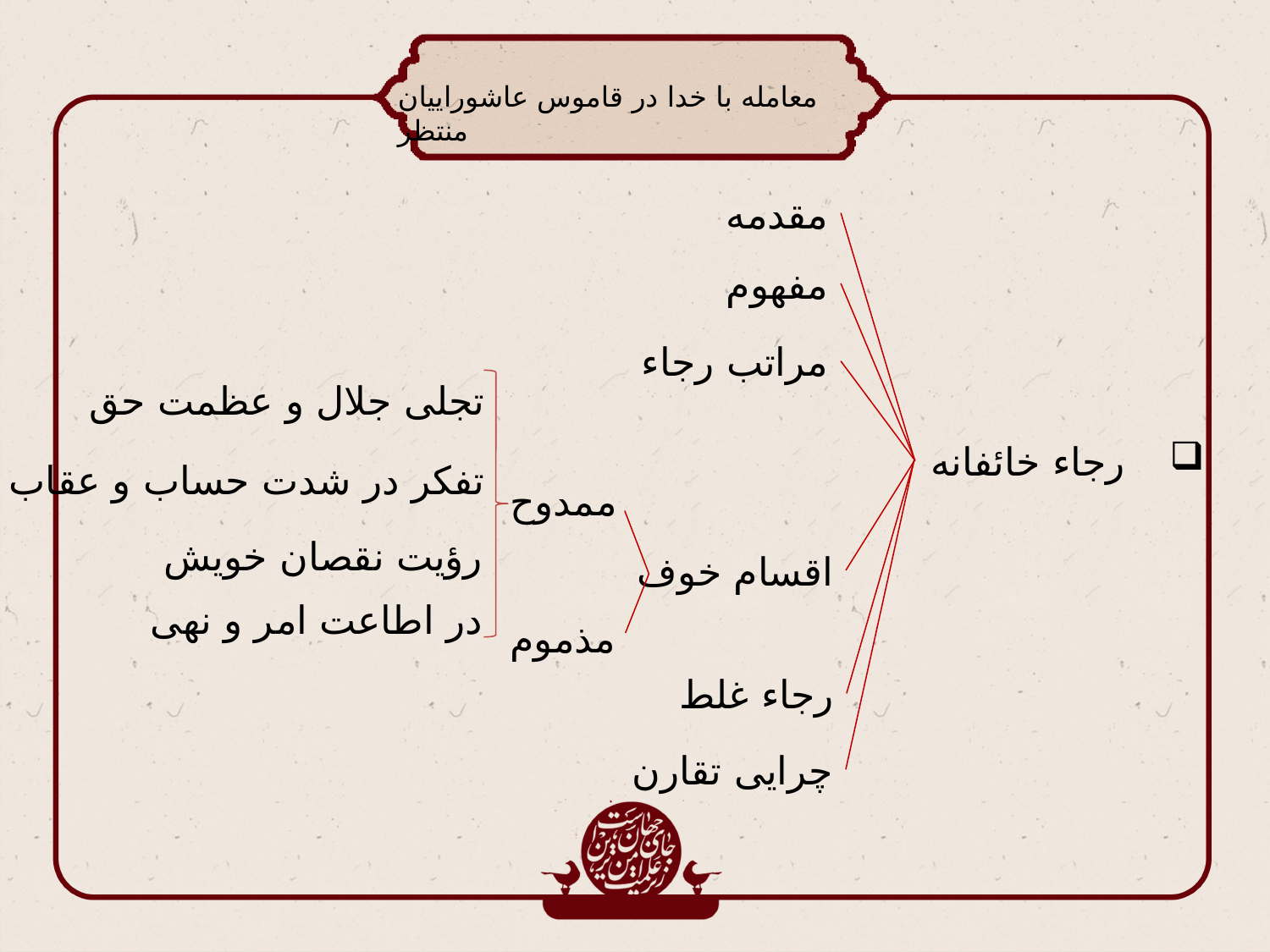

معامله با خدا در قاموس عاشوراییان منتظر
مقدمه
مفهوم
مراتب رجاء
تجلی جلال و عظمت حق

رجاء خائفانه
تفکر در شدت حساب و عقاب
ممدوح
رؤیت نقصان خویش
اقسام خوف
در اطاعت امر و نهی
مذموم
رجاء غلط
چرایی تقارن